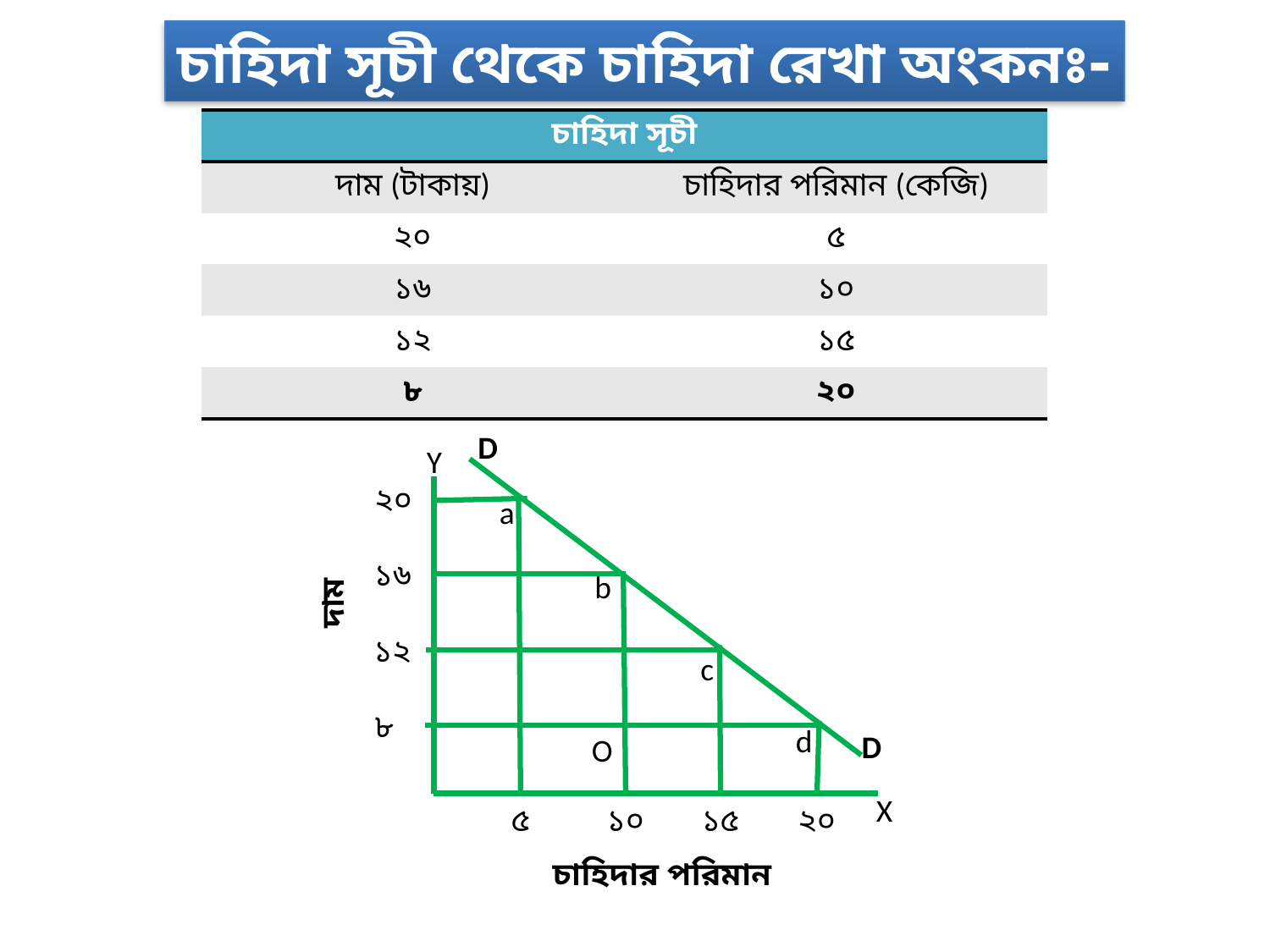

চাহিদা সূচী থেকে চাহিদা রেখা অংকনঃ-
| চাহিদা সূচী |  |
| --- | --- |
| দাম (টাকায়) | চাহিদার পরিমান (কেজি) |
| ২০ | ৫ |
| ১৬ | ১০ |
| ১২ | ১৫ |
| ৮ | ২০ |
D
Y
২০
a
১৬
b
দাম
১২
c
৮
d
D
O
X
৫
১০
১৫
২০
চাহিদার পরিমান